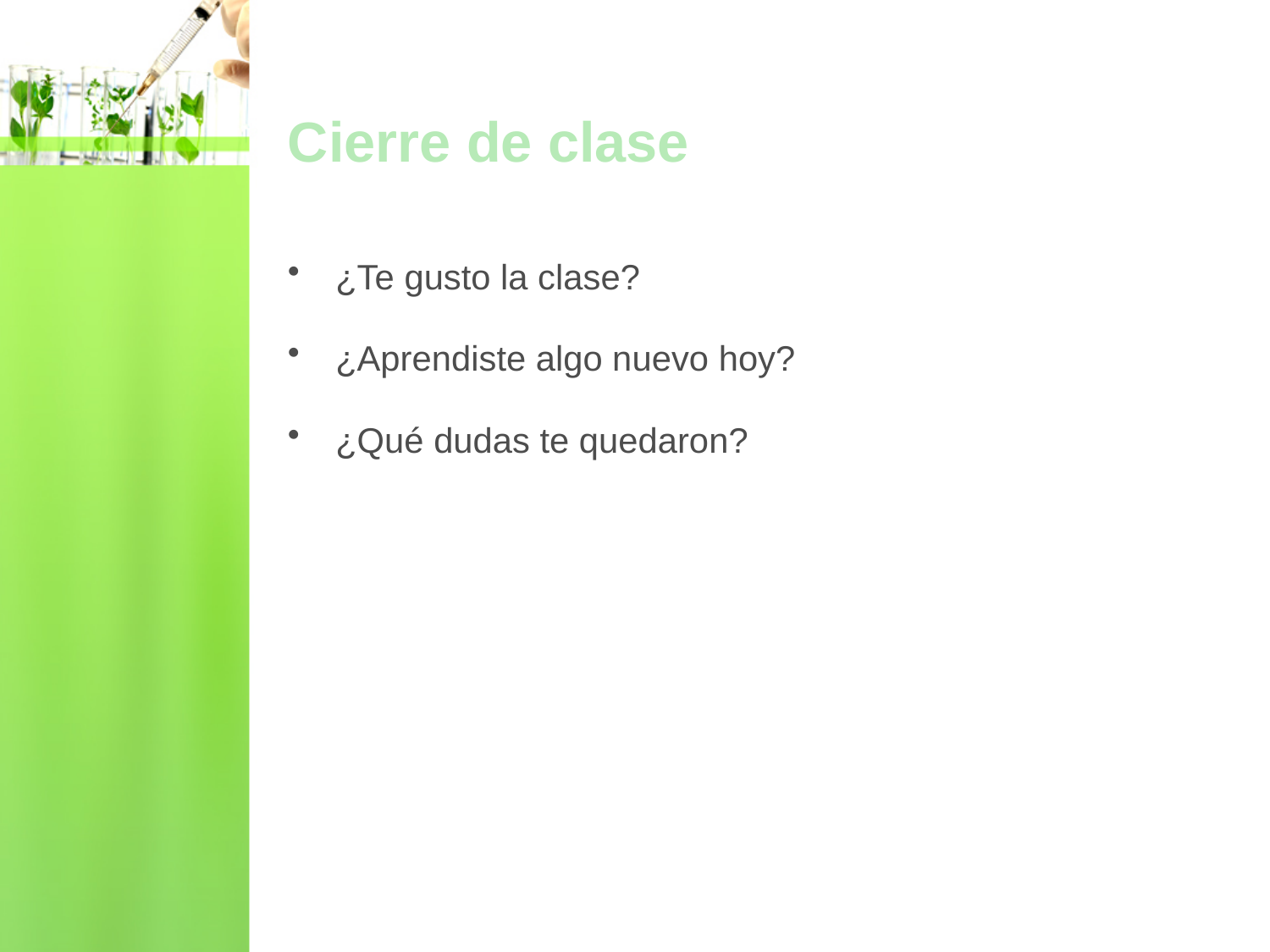

# Cierre de clase
¿Te gusto la clase?

¿Aprendiste algo nuevo hoy?

¿Qué dudas te quedaron?